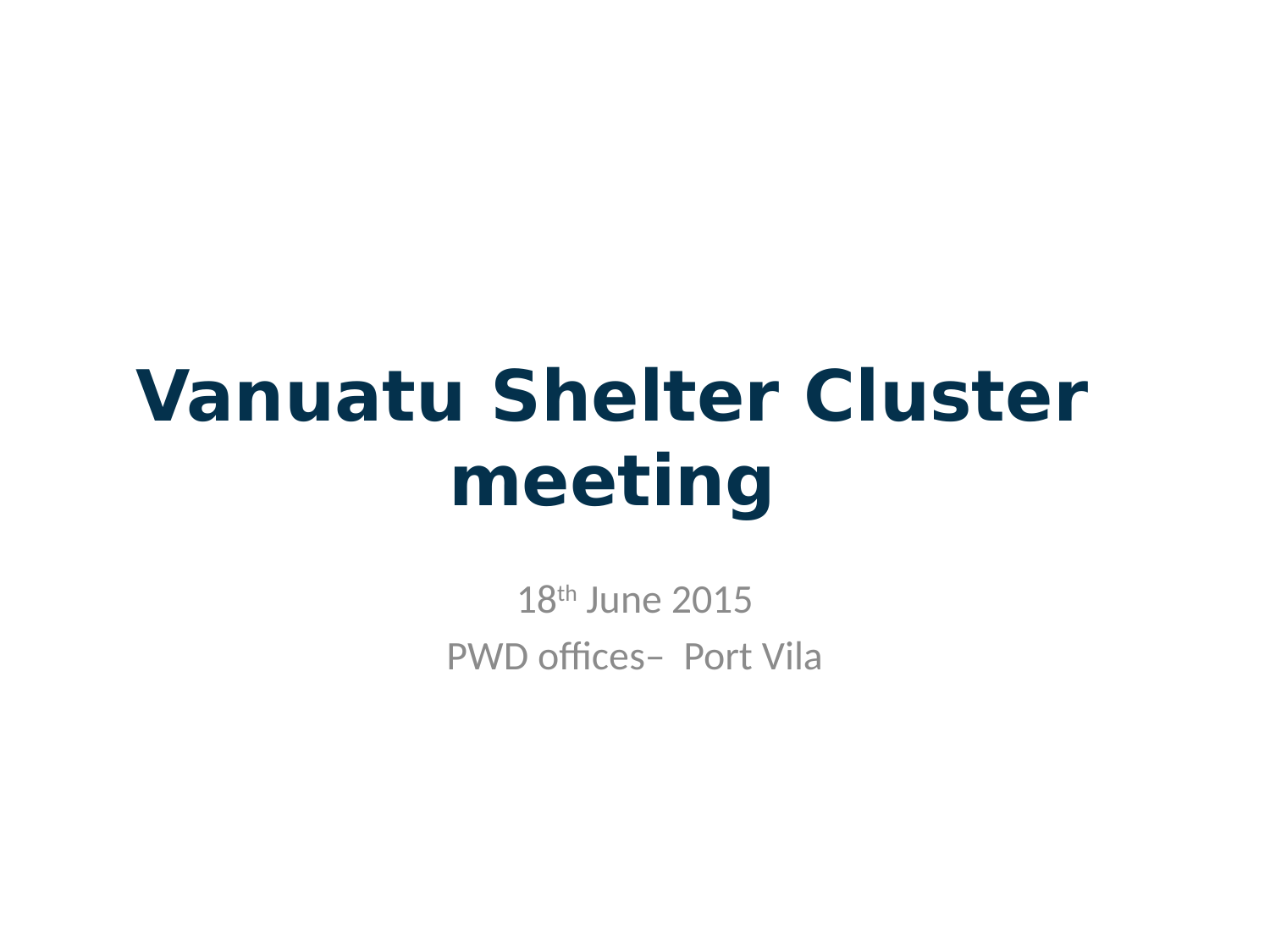

Vanuatu Shelter Cluster
meeting

18th June 2015
PWD offices–  Port Vila